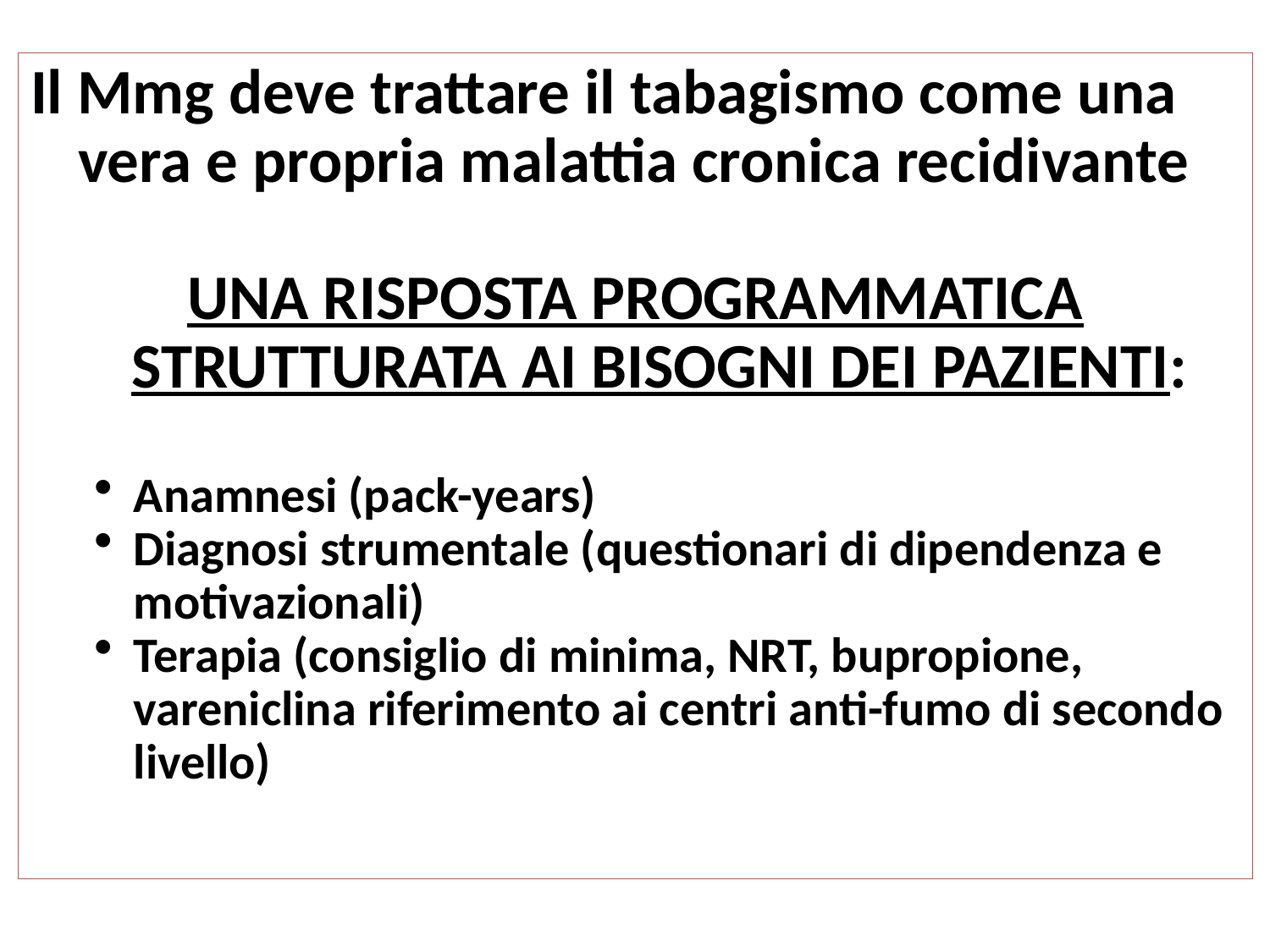

Il Mmg deve trattare il tabagismo come una vera e propria malattia cronica recidivante

UNA RISPOSTA PROGRAMMATICA STRUTTURATA AI BISOGNI DEI PAZIENTI:

Anamnesi (pack-years)
Diagnosi strumentale (questionari di dipendenza e motivazionali)
Terapia (consiglio di minima, NRT, bupropione, vareniclina riferimento ai centri anti-fumo di secondo livello)